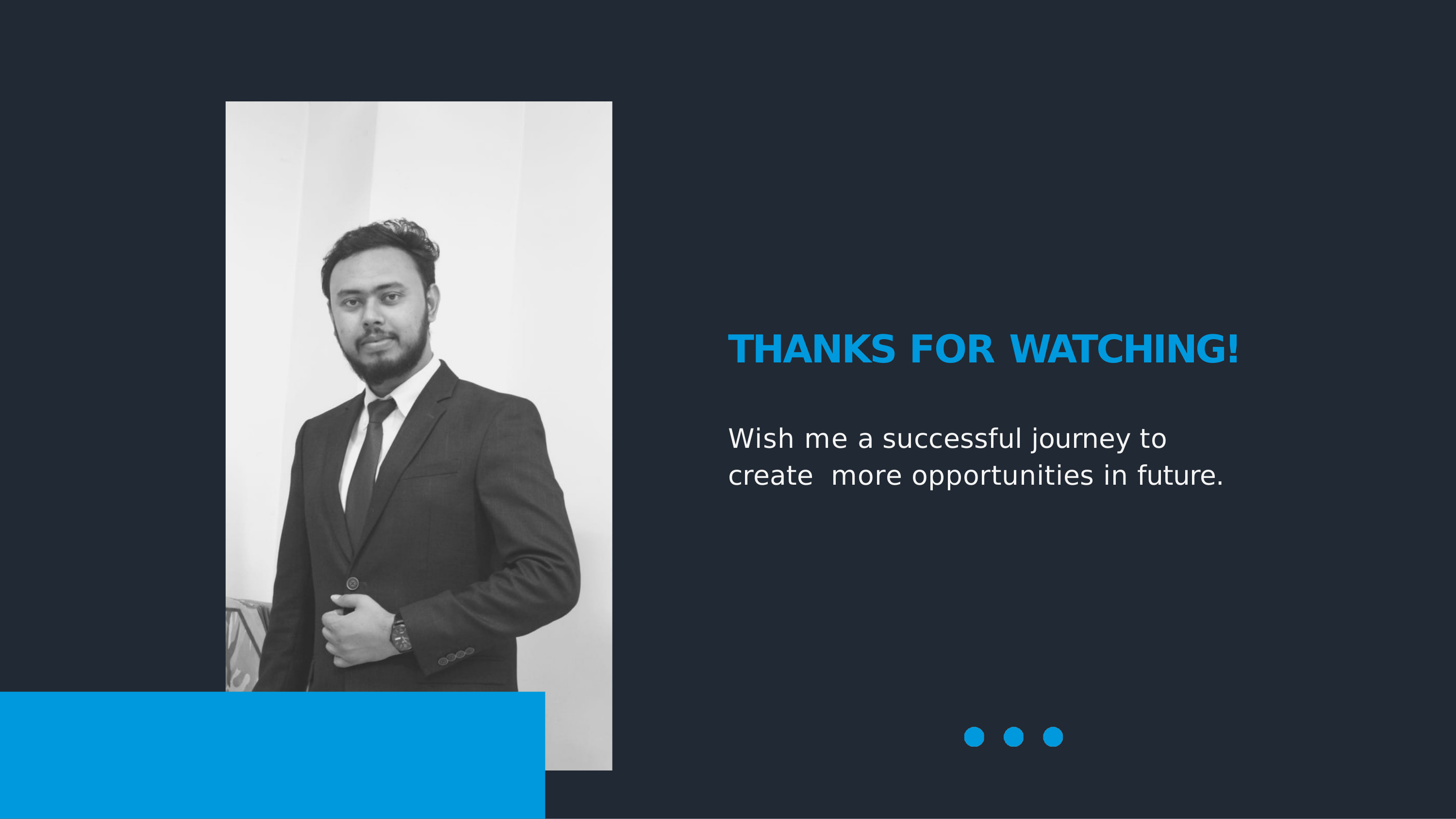

# THANKS FOR WATCHING!
Wish me a successful journey to create  more opportunities in future.